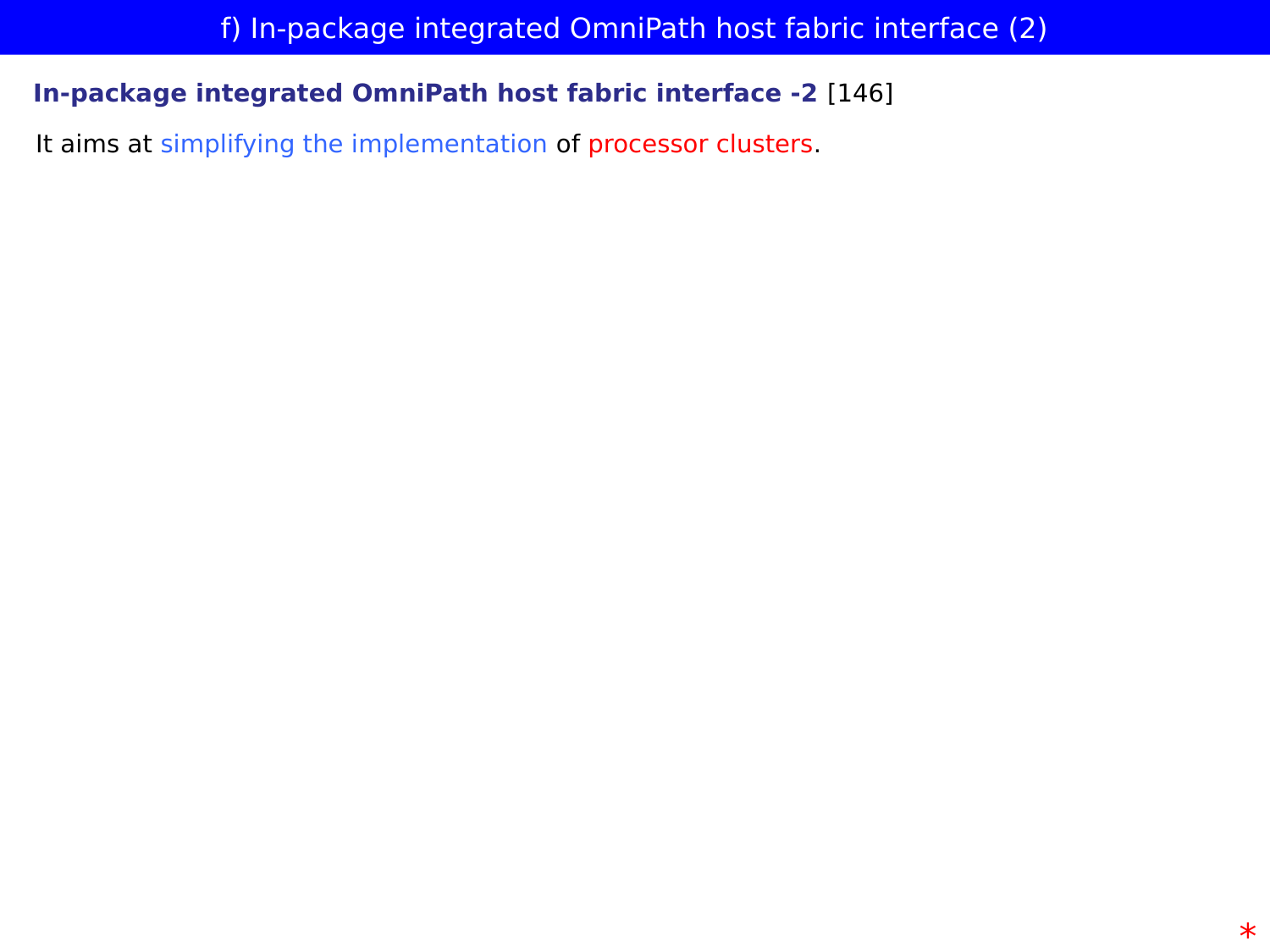

# f) In-package integrated OmniPath host fabric interface (2)
In-package integrated OmniPath host fabric interface -2 [146]
It aims at simplifying the implementation of processor clusters.
*